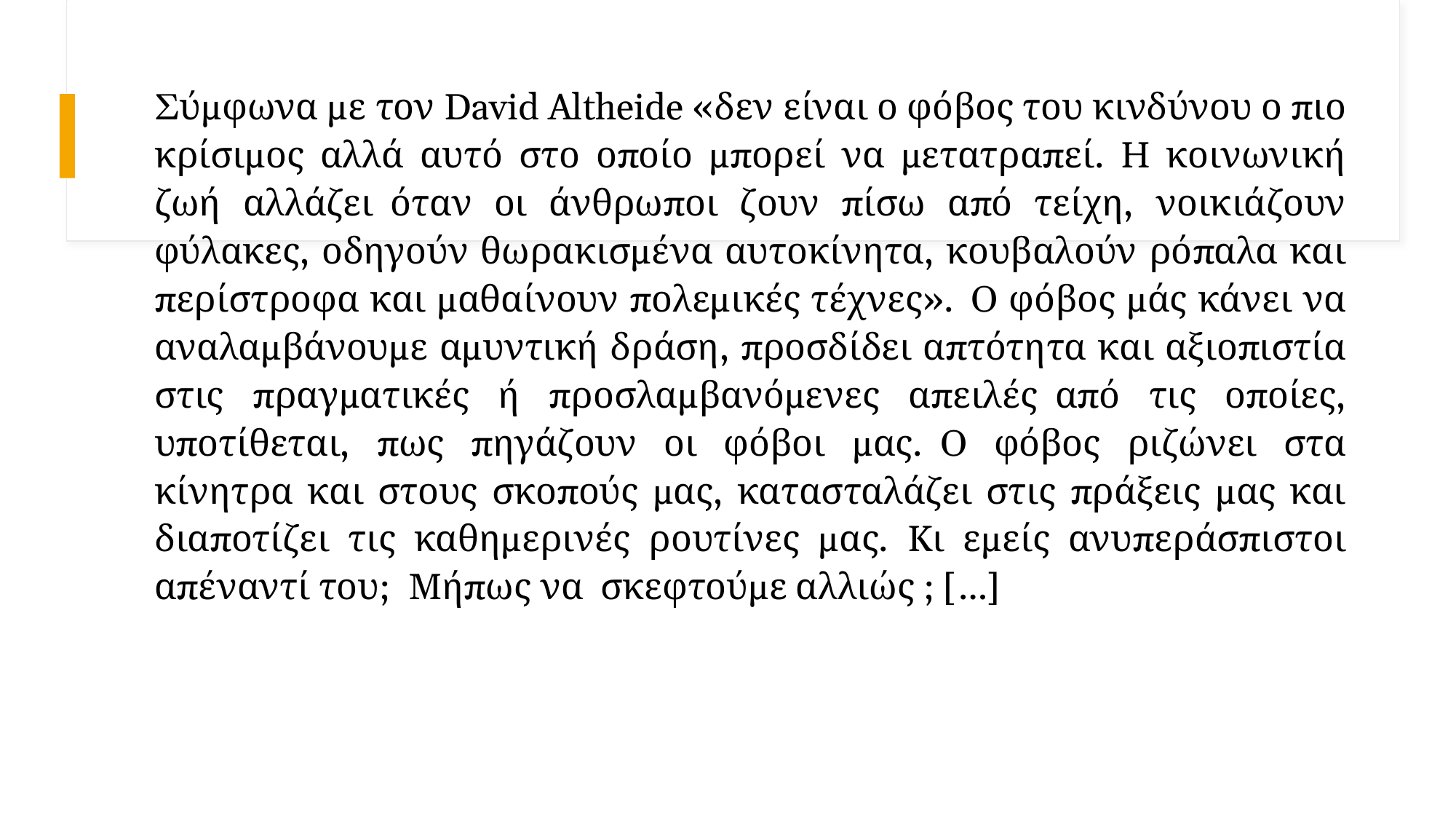

Σύμφωνα με τον David Altheide «δεν είναι ο φόβος του κινδύνου ο πιο κρίσιμος αλλά αυτό στο οποίο μπορεί να μετατραπεί. Η κοινωνική ζωή αλλάζει  όταν οι άνθρωποι ζουν πίσω από τείχη, νοικιάζουν φύλακες, οδηγούν θωρακισμένα αυτοκίνητα, κουβαλούν ρόπαλα και περίστροφα και μαθαίνουν πολεμικές τέχνες».  Ο φόβος μάς κάνει να αναλαμβάνουμε αμυντική δράση, προσδίδει απτότητα και αξιοπιστία στις πραγματικές ή προσλαμβανόμενες απειλές  από τις οποίες, υποτίθεται, πως πηγάζουν οι φόβοι μας.  Ο φόβος ριζώνει στα κίνητρα και στους σκοπούς μας, κατασταλάζει στις πράξεις μας και διαποτίζει τις καθημερινές ρουτίνες μας. Κι εμείς ανυπεράσπιστοι απέναντί του;  Μήπως να  σκεφτούμε αλλιώς ; […]